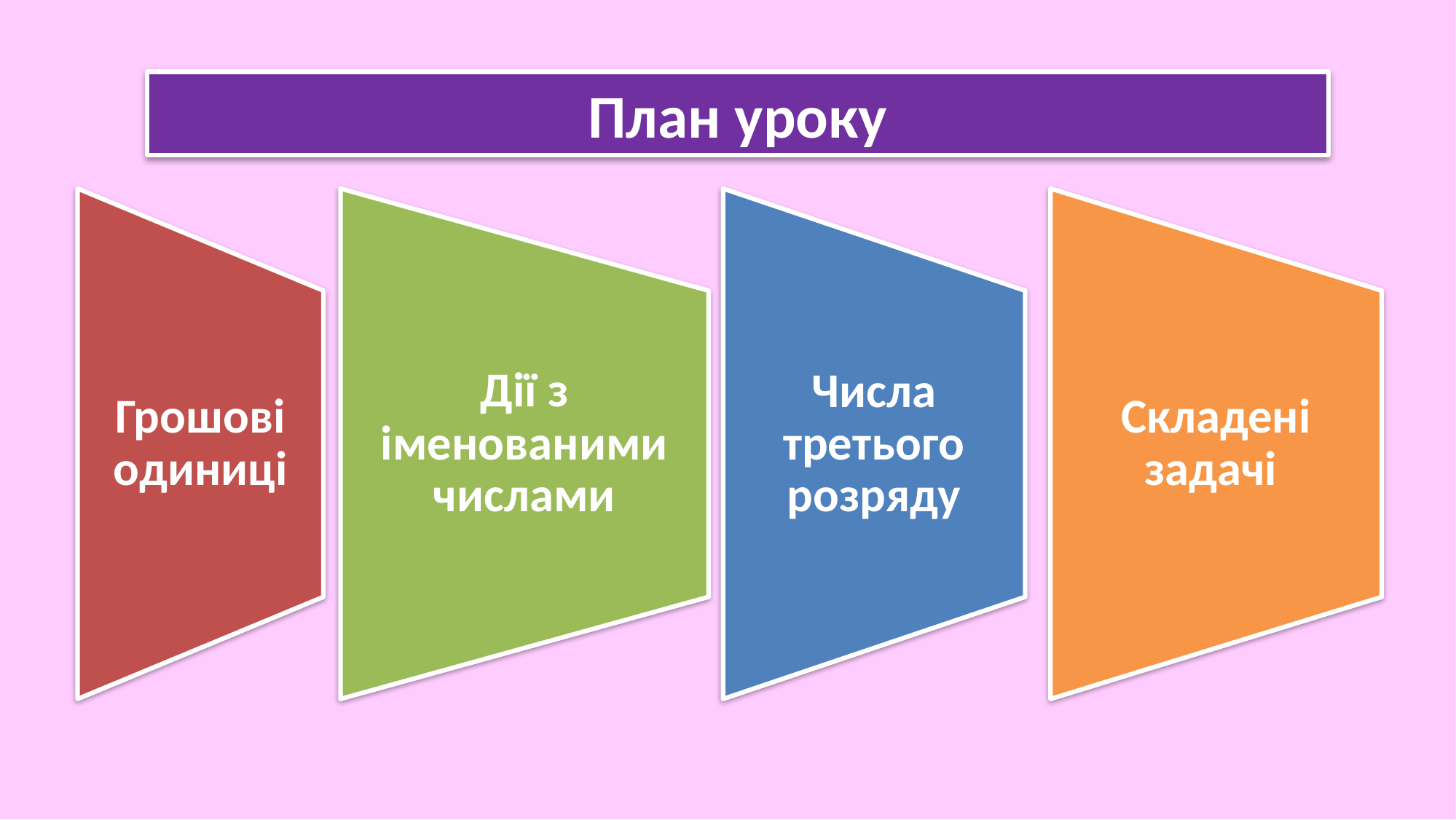

План уроку
Складені задачі
Грошові одиниці
Дії з іменованими числами
Числа третього розряду